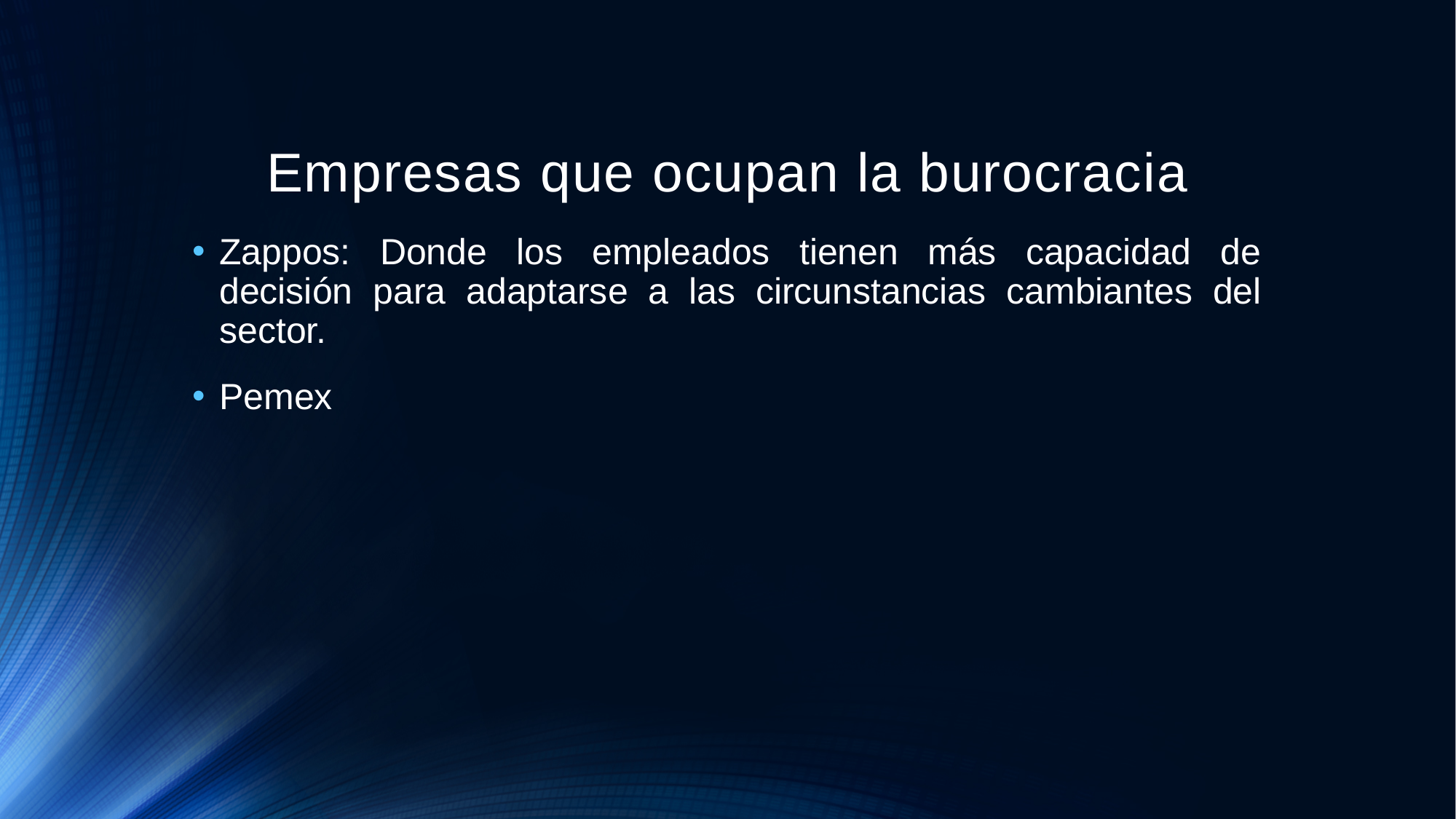

# Empresas que ocupan la burocracia
Zappos: Donde los empleados tienen más capacidad de decisión para adaptarse a las circunstancias cambiantes del sector.
Pemex